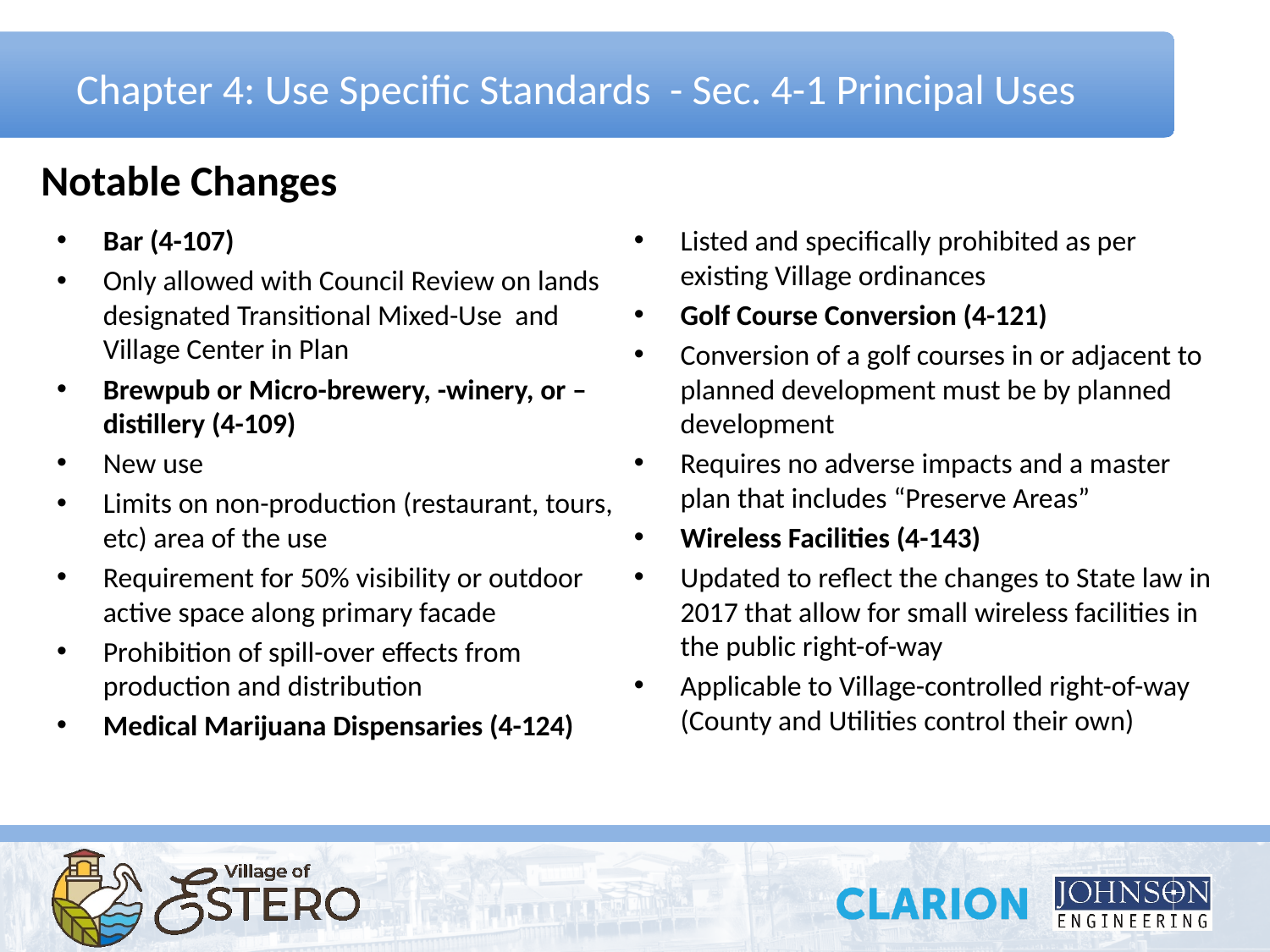

# Chapter 4: Use Specific Standards  - Sec. 4-1 Principal Uses
Notable Changes

Bar (4-107)
Only allowed with Council Review on lands designated Transitional Mixed-Use  and Village Center in Plan
Brewpub or Micro-brewery, -winery, or –distillery (4-109)
New use
Limits on non-production (restaurant, tours, etc) area of the use
Requirement for 50% visibility or outdoor active space along primary facade
Prohibition of spill-over effects from production and distribution
Medical Marijuana Dispensaries (4-124)
Listed and specifically prohibited as per existing Village ordinances
Golf Course Conversion (4-121)
Conversion of a golf courses in or adjacent to planned development must be by planned development
Requires no adverse impacts and a master plan that includes “Preserve Areas”
Wireless Facilities (4-143)
Updated to reflect the changes to State law in 2017 that allow for small wireless facilities in the public right-of-way
Applicable to Village-controlled right-of-way (County and Utilities control their own)